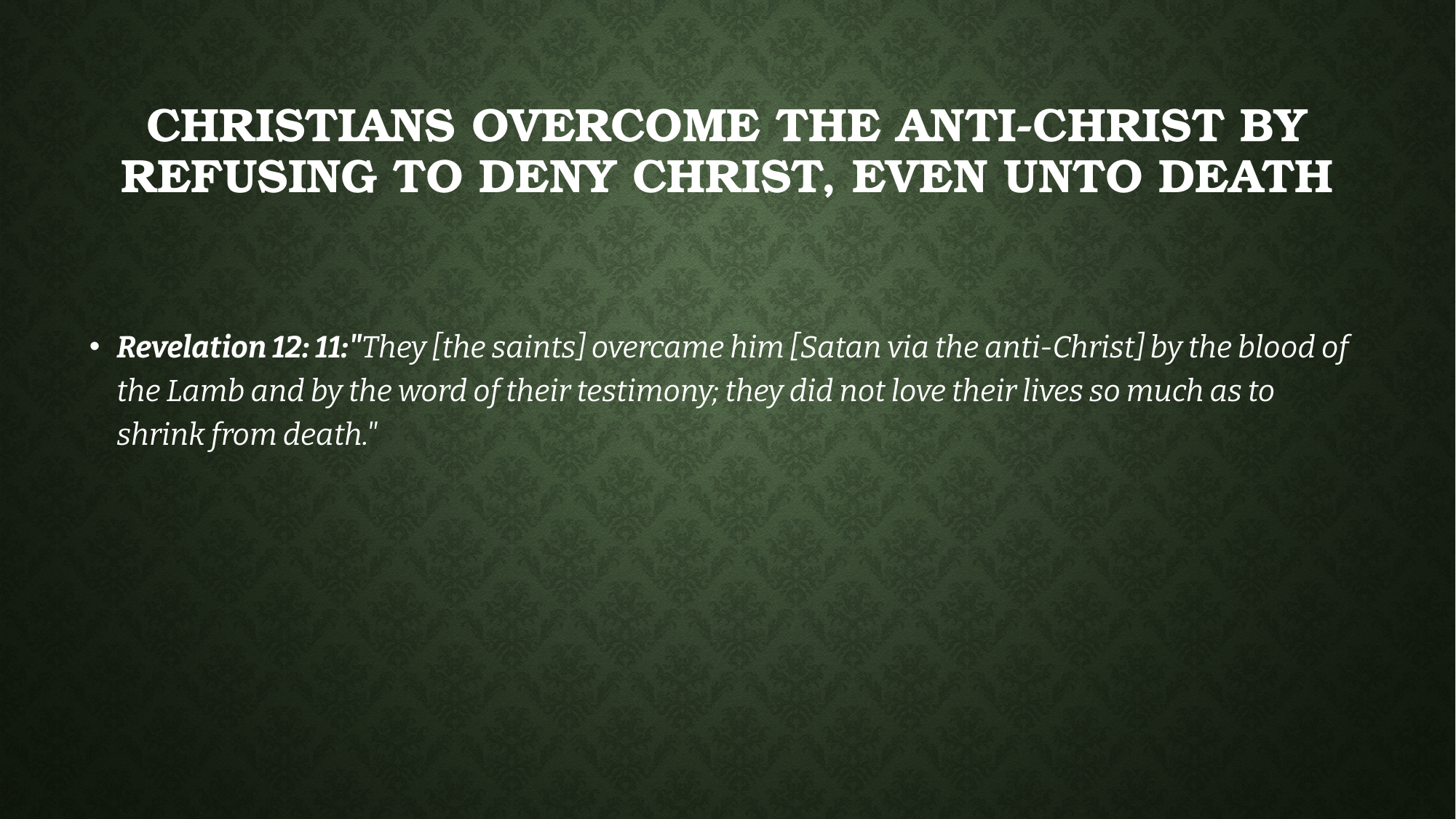

# Christians overcome the anti-Christ by refusing to deny Christ, even unto death
Revelation 12: 11:"They [the saints] overcame him [Satan via the anti-Christ] by the blood of the Lamb and by the word of their testimony; they did not love their lives so much as to shrink from death."